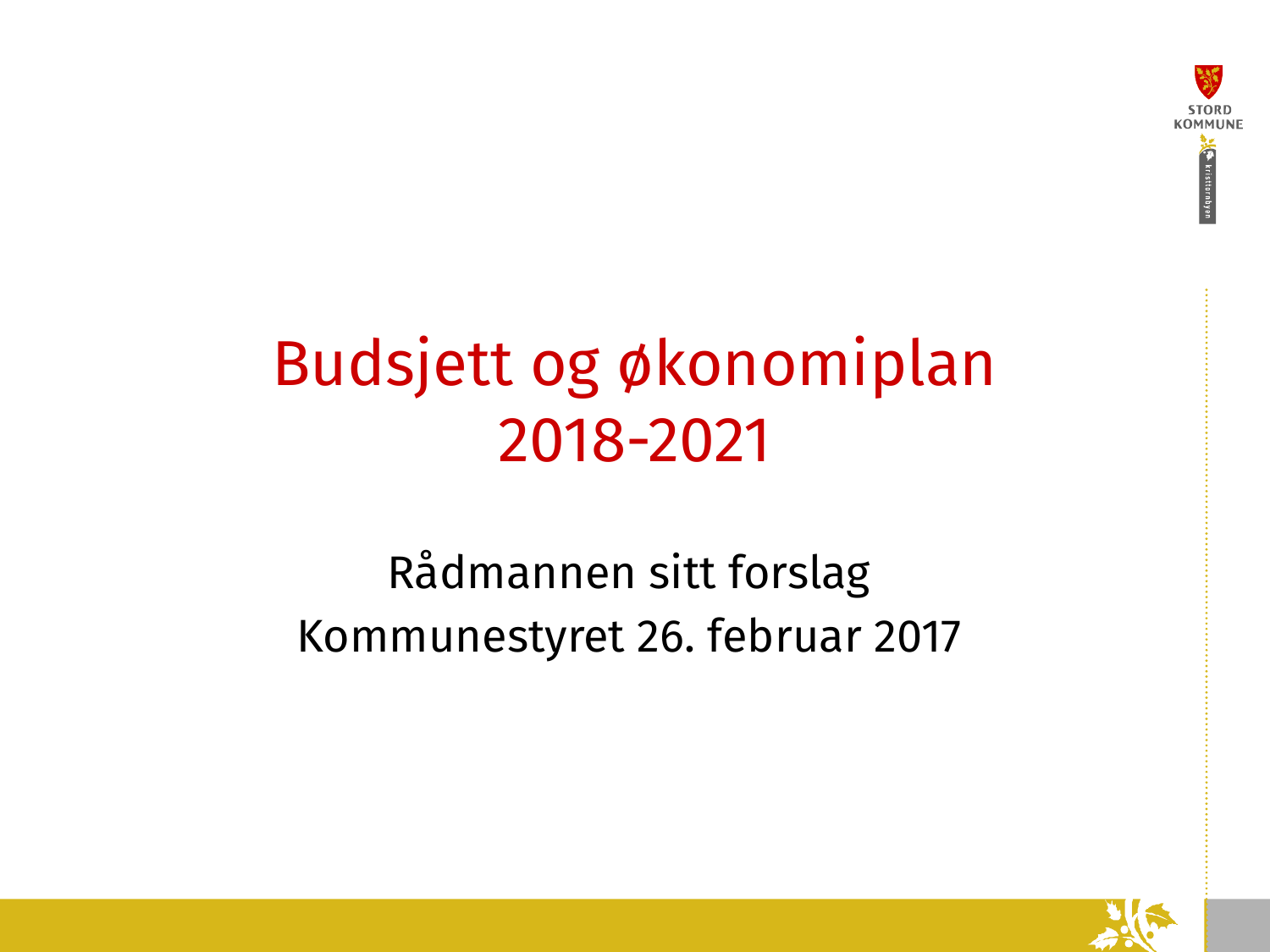

# Budsjett og økonomiplan 2018-2021
Rådmannen sitt forslag
Kommunestyret 26. februar 2017